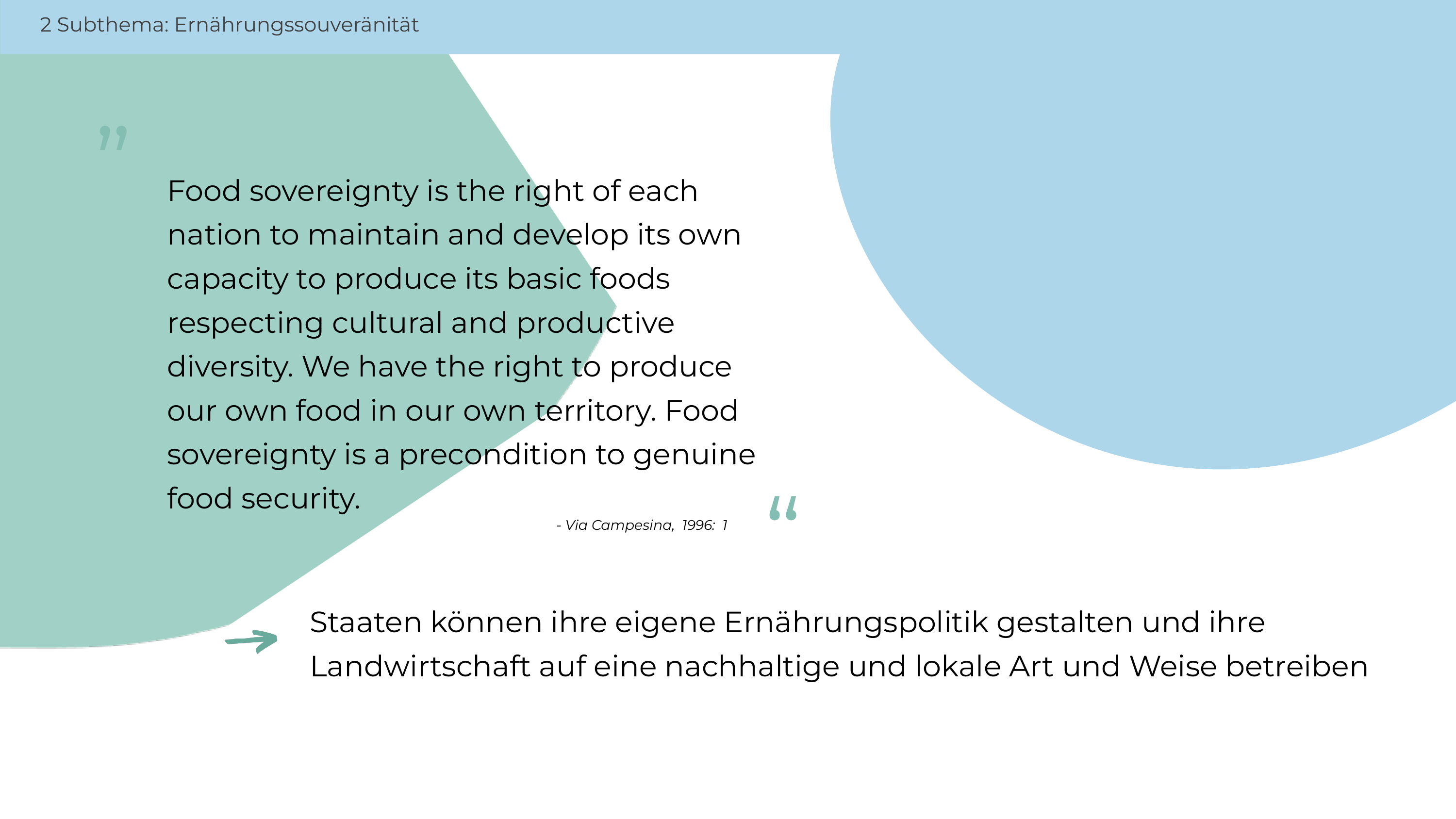

2 Subthema: Ernährungssouveränität
„
Food sovereignty is the right of each nation to maintain and develop its own capacity to produce its basic foods respecting cultural and productive diversity. We have the right to produce our own food in our own territory. Food sovereignty is a precondition to genuine food security.
- Via Campesina,  1996:  1
“
Staaten können ihre eigene Ernährungspolitik gestalten und ihre Landwirtschaft auf eine nachhaltige und lokale Art und Weise betreiben